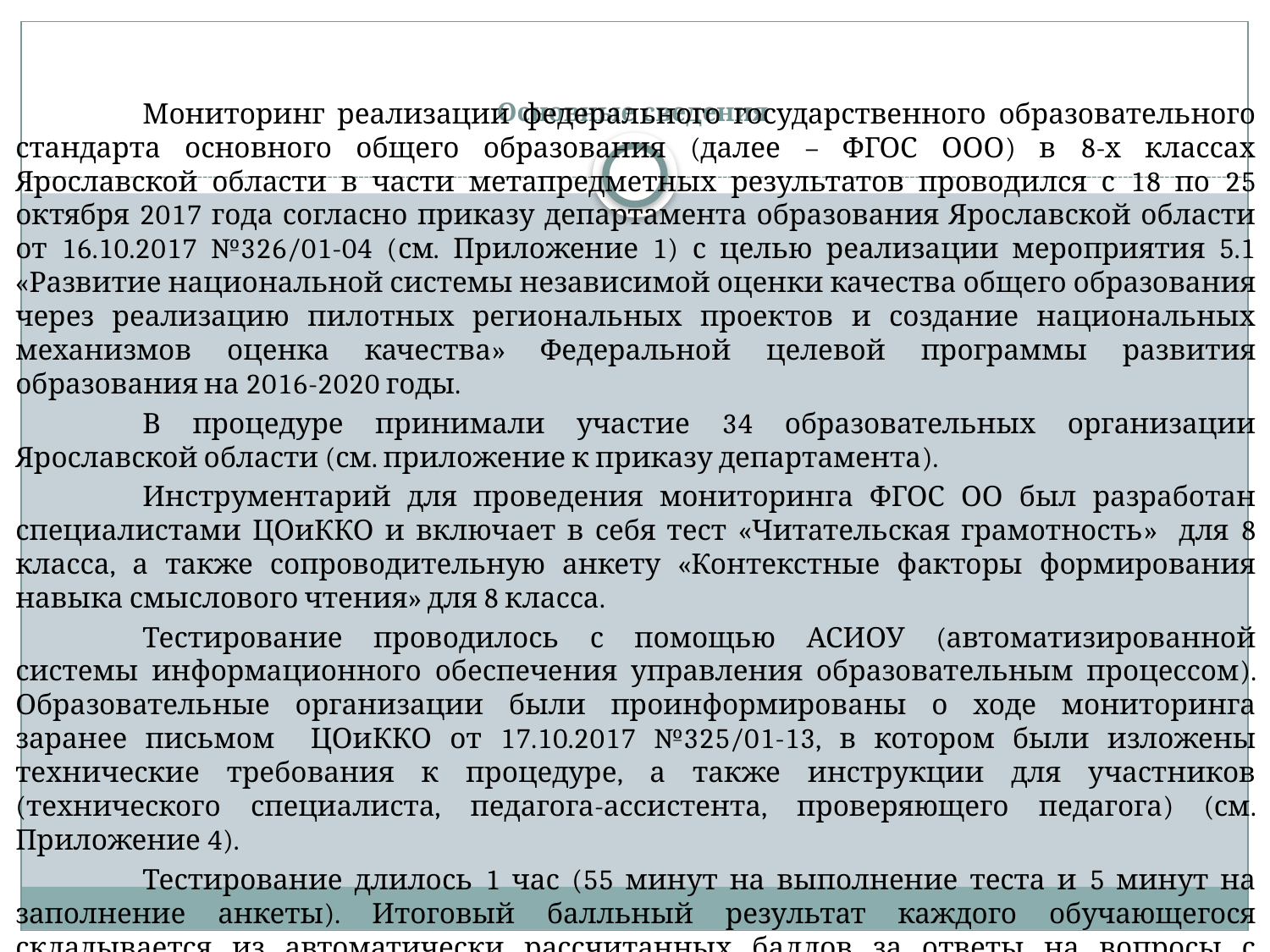

Мониторинг реализации федерального государственного образовательного стандарта основного общего образования (далее – ФГОС ООО) в 8-х классах Ярославской области в части метапредметных результатов проводился с 18 по 25 октября 2017 года согласно приказу департамента образования Ярославской области от 16.10.2017 №326/01-04 (см. Приложение 1) с целью реализации мероприятия 5.1 «Развитие национальной системы независимой оценки качества общего образования через реализацию пилотных региональных проектов и создание национальных механизмов оценка качества» Федеральной целевой программы развития образования на 2016-2020 годы.
		В процедуре принимали участие 34 образовательных организации Ярославской области (см. приложение к приказу департамента).
		Инструментарий для проведения мониторинга ФГОС ОО был разработан специалистами ЦОиККО и включает в себя тест «Читательская грамотность»  для 8 класса, а также сопроводительную анкету «Контекстные факторы формирования навыка смыслового чтения» для 8 класса.
		Тестирование проводилось с помощью АСИОУ (автоматизированной системы информационного обеспечения управления образовательным процессом). Образовательные организации были проинформированы о ходе мониторинга заранее письмом  ЦОиККО от 17.10.2017 №325/01-13, в котором были изложены технические требования к процедуре, а также инструкции для участников (технического специалиста, педагога-ассистента, проверяющего педагога) (см. Приложение 4).
		Тестирование длилось 1 час (55 минут на выполнение теста и 5 минут на заполнение анкеты). Итоговый балльный результат каждого обучающегося складывается из автоматически рассчитанных баллов за ответы на вопросы с вариантами ответа, а также из балльных оценок,выставленных проверяющим педагогом за открытые вопросы.

# Основные сведения